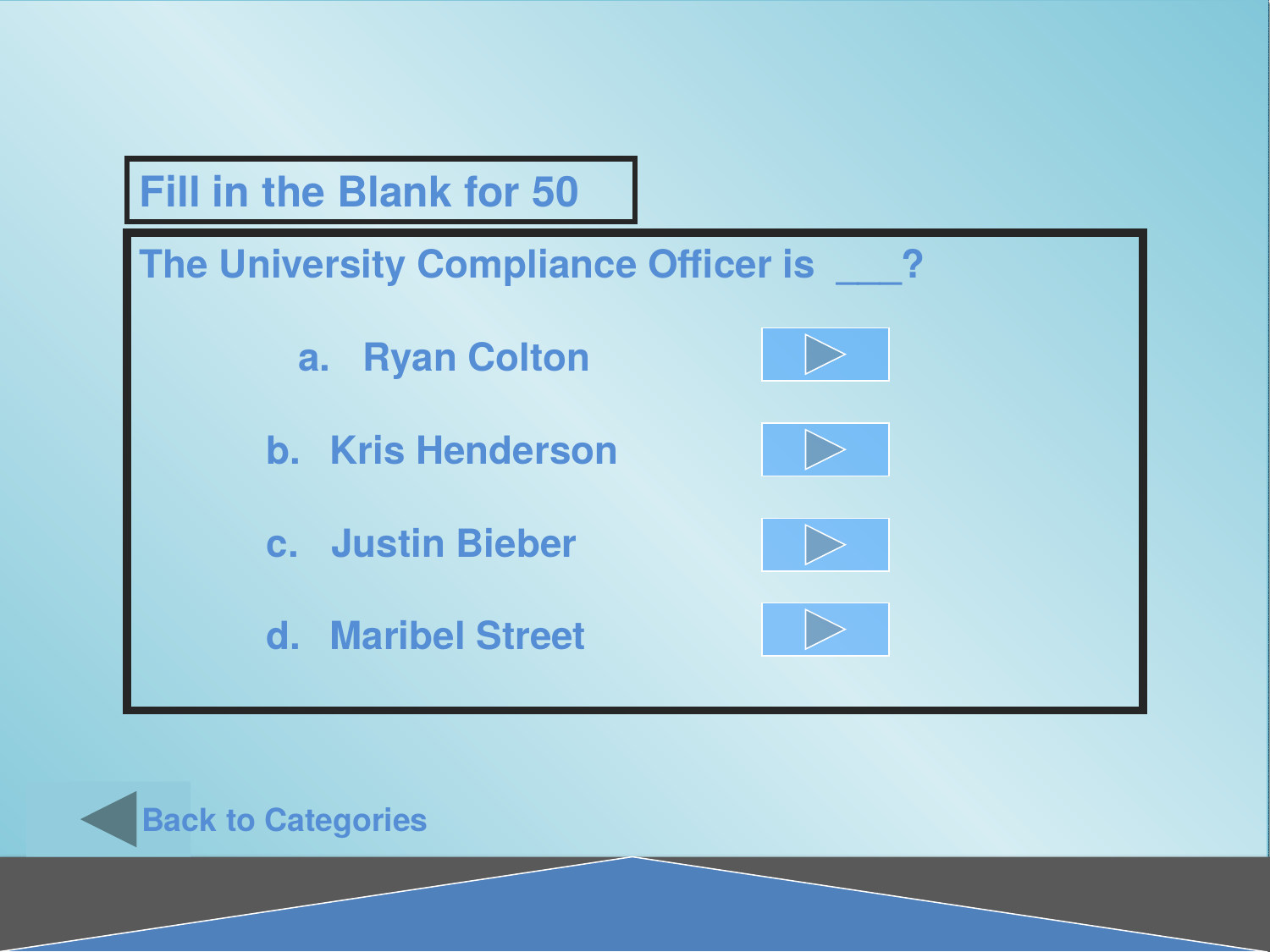

Fill in the Blank for 50
The University Compliance Officer is  ___?

		a.   Ryan Colton

Kris Henderson

c.   Justin Bieber

Maribel Street

Back to Categories